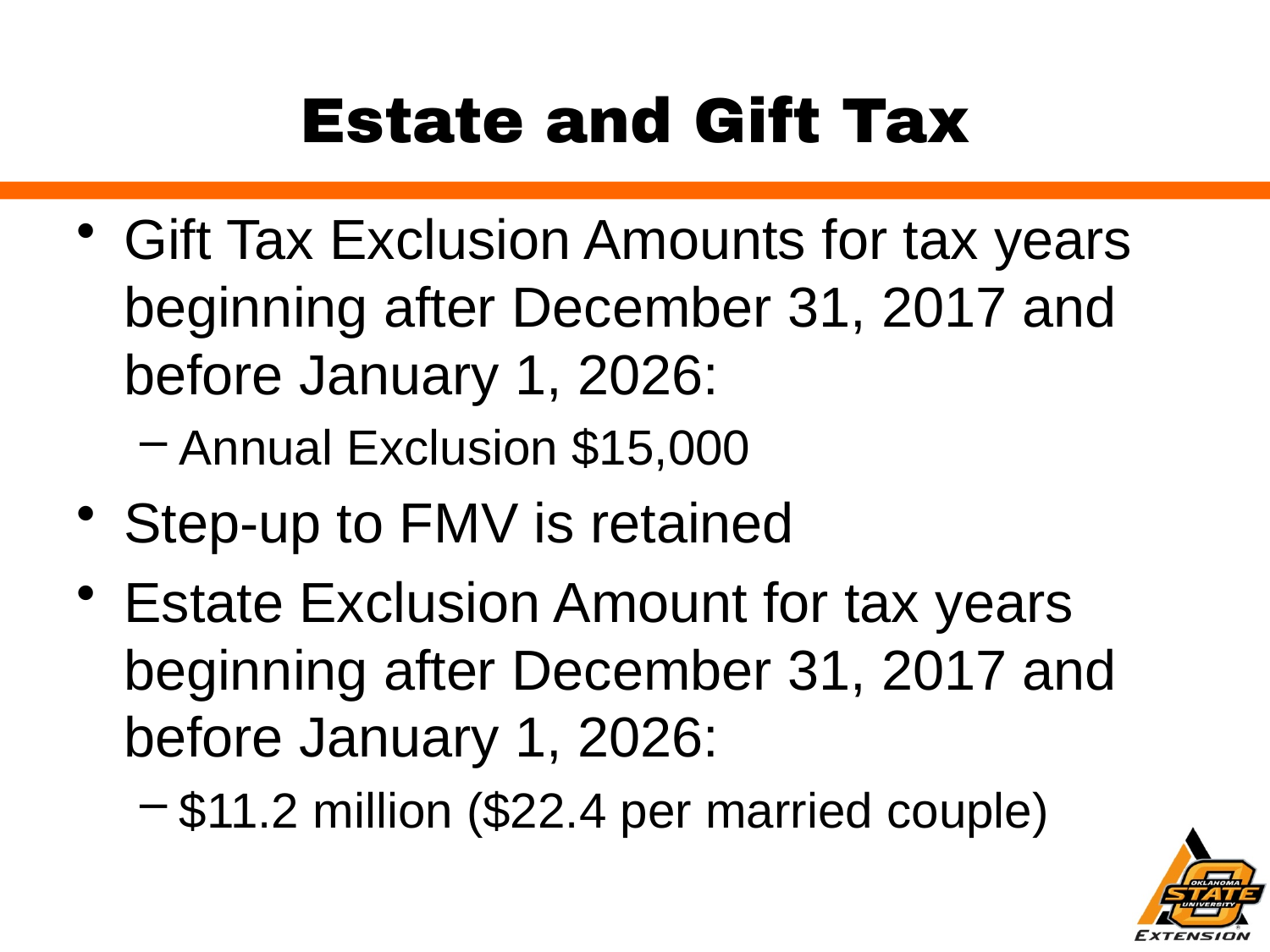

# Estate and Gift Tax
Gift Tax Exclusion Amounts for tax years beginning after December 31, 2017 and before January 1, 2026:
Annual Exclusion $15,000
Step-up to FMV is retained
Estate Exclusion Amount for tax years beginning after December 31, 2017 and before January 1, 2026:
$11.2 million ($22.4 per married couple)